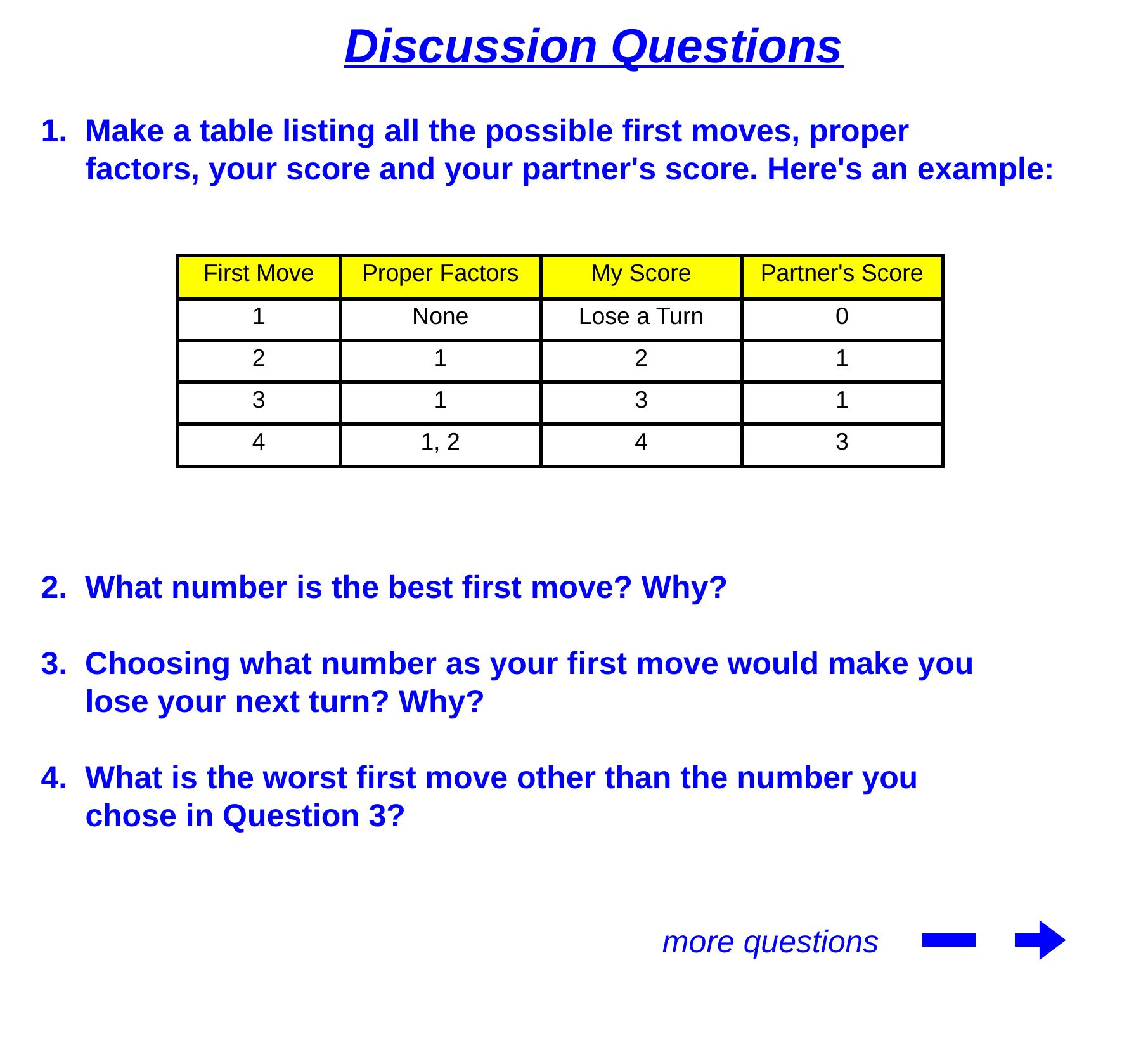

Discussion Questions

1.  Make a table listing all the possible first moves, proper
     factors, your score and your partner's score. Here's an example:

2.  What number is the best first move? Why?

3.  Choosing what number as your first move would make you
     lose your next turn? Why?

4.  What is the worst first move other than the number you
     chose in Question 3?
| First Move | Proper Factors | My Score | Partner's Score |
| --- | --- | --- | --- |
| 1 | None | Lose a Turn | 0 |
| 2 | 1 | 2 | 1 |
| 3 | 1 | 3 | 1 |
| 4 | 1, 2 | 4 | 3 |
more questions